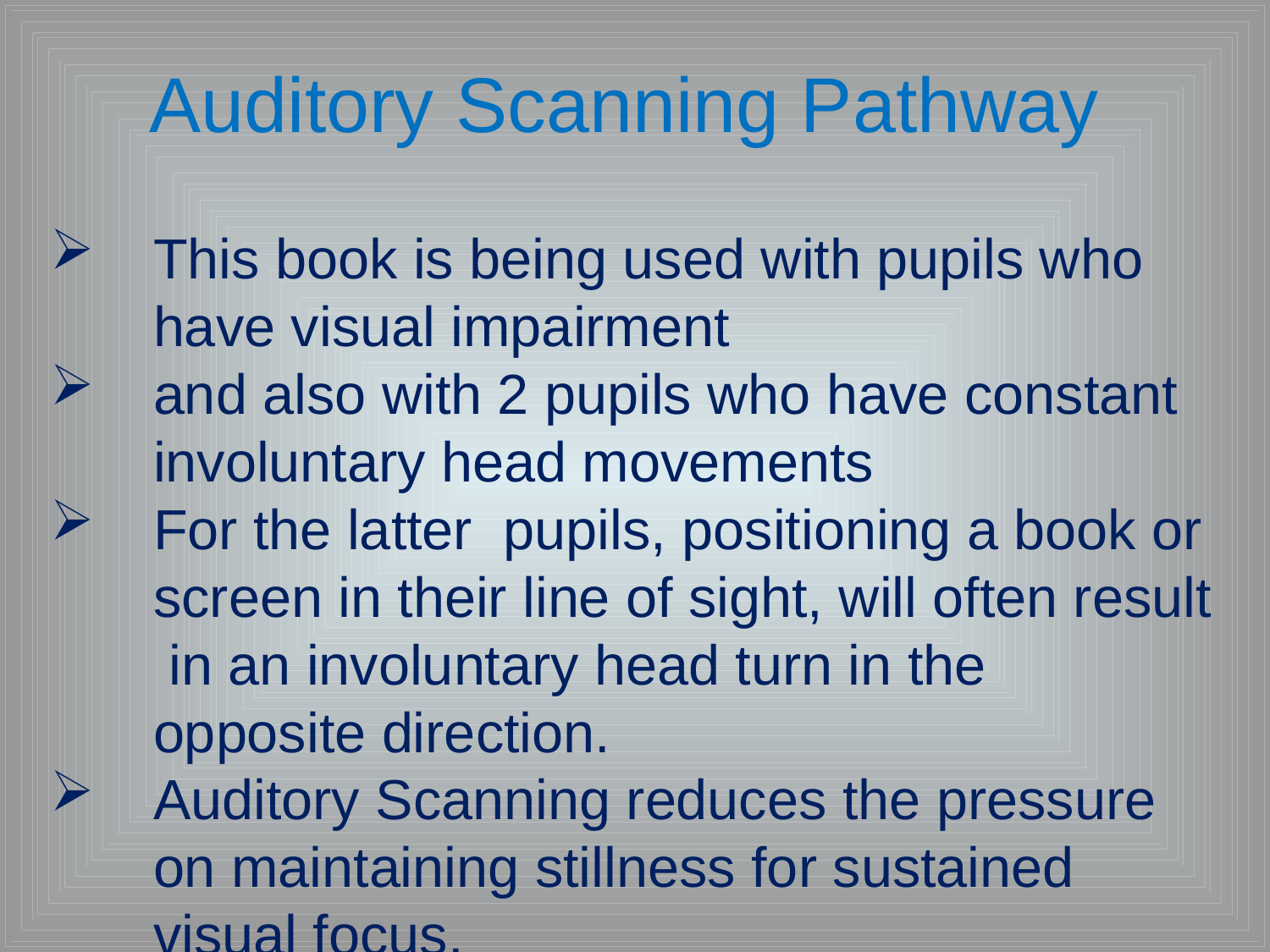

# Auditory Scanning Pathway
This book is being used with pupils who have visual impairment
and also with 2 pupils who have constant involuntary head movements
For the latter  pupils, positioning a book or screen in their line of sight, will often result  in an involuntary head turn in the opposite direction.
Auditory Scanning reduces the pressure on maintaining stillness for sustained visual focus.